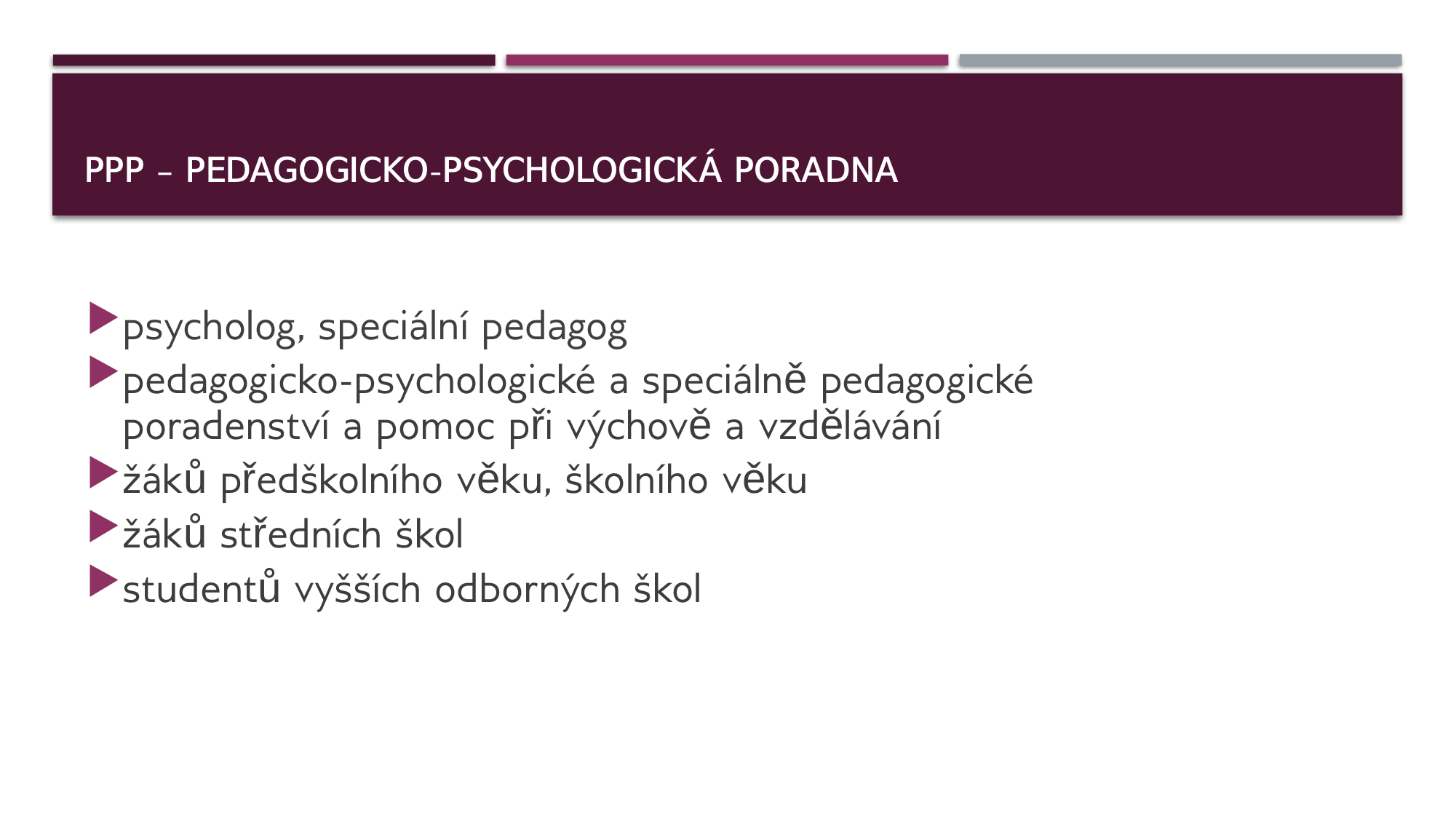

# PPP – pedagogicko-psychologická poradna
psycholog, speciální pedagog
pedagogicko-psychologické a speciálně pedagogické poradenství a pomoc při výchově a vzdělávání
žáků předškolního věku, školního věku
žáků středních škol
studentů vyšších odborných škol